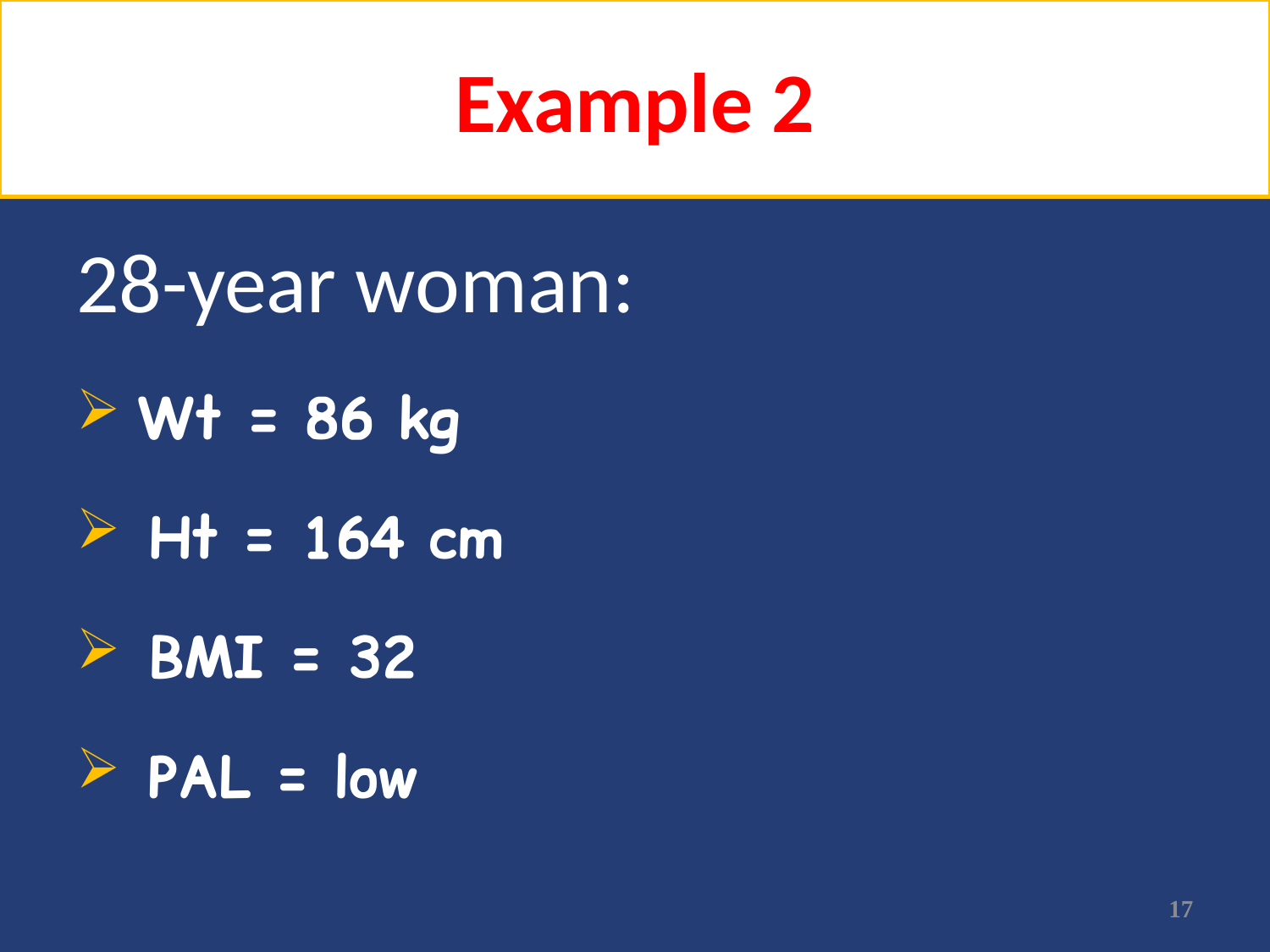

# Example 2
28-year woman:
 Wt = 86 kg
 Ht = 164 cm
 BMI = 32
 PAL = low
17